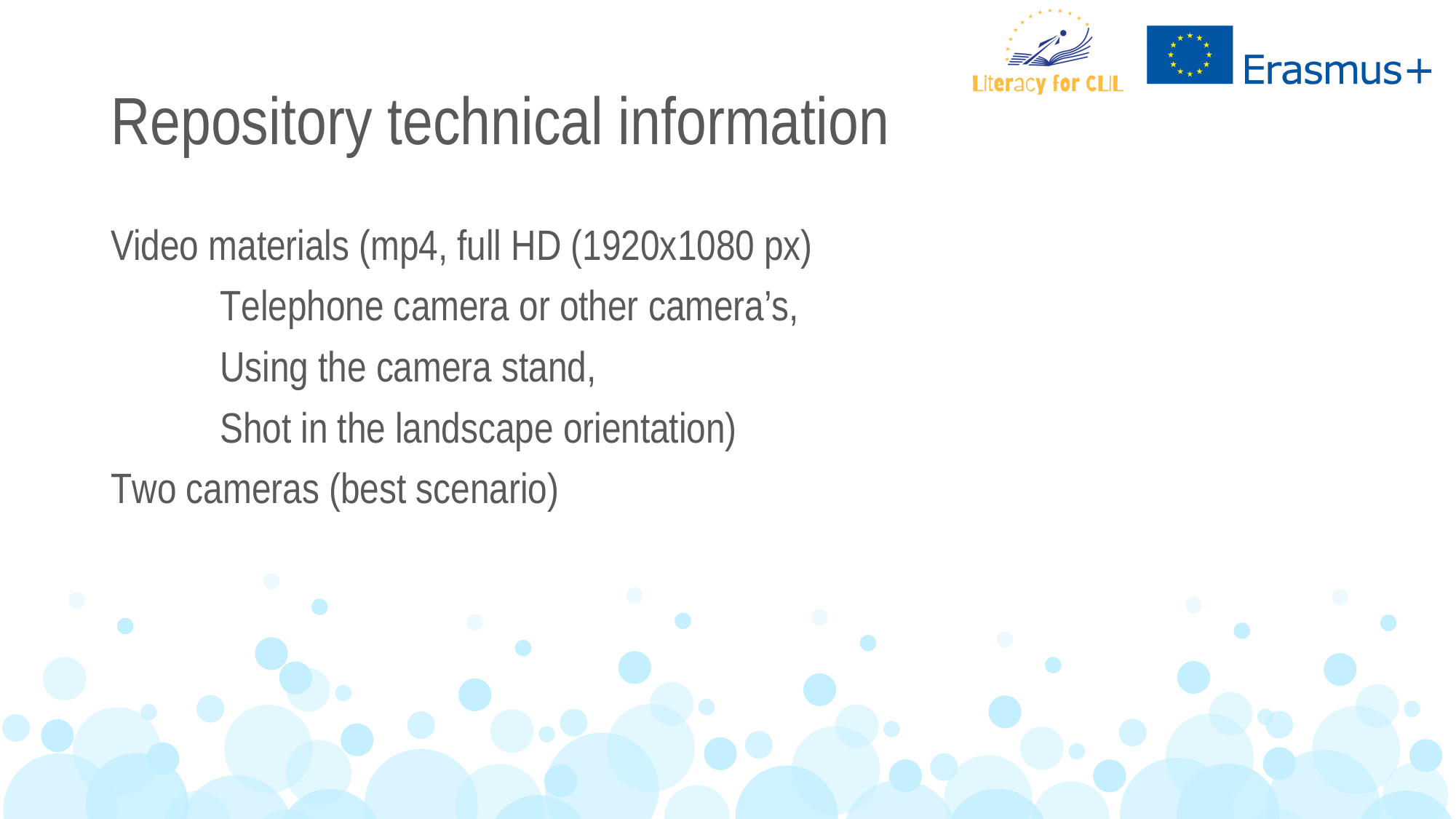

# Repository technical information
Video materials (mp4, full HD (1920x1080 px)
	Telephone camera or other camera’s,
	Using the camera stand,
	Shot in the landscape orientation)
Two cameras (best scenario)